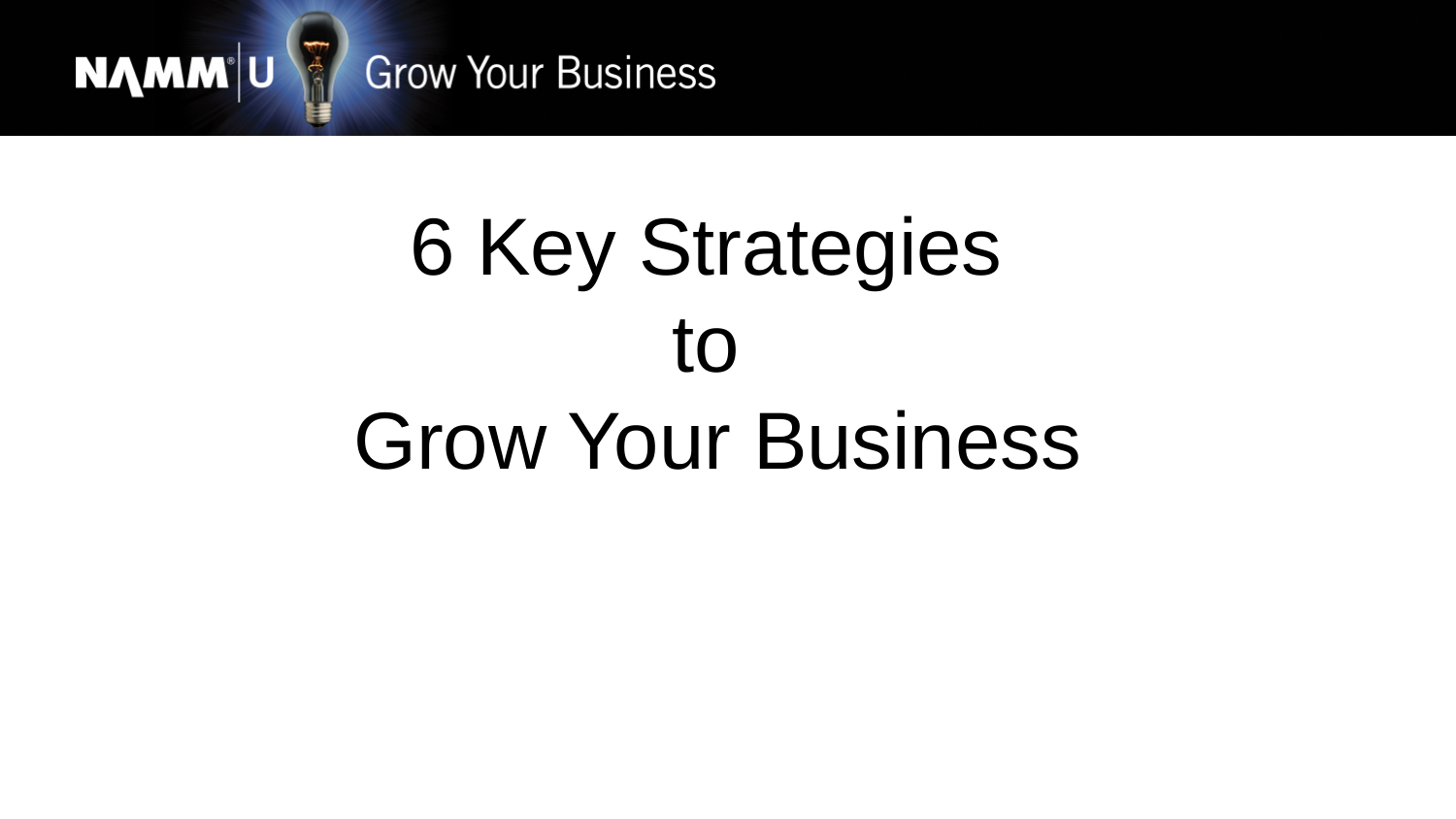

6 Key Strategies
to
Grow Your Business